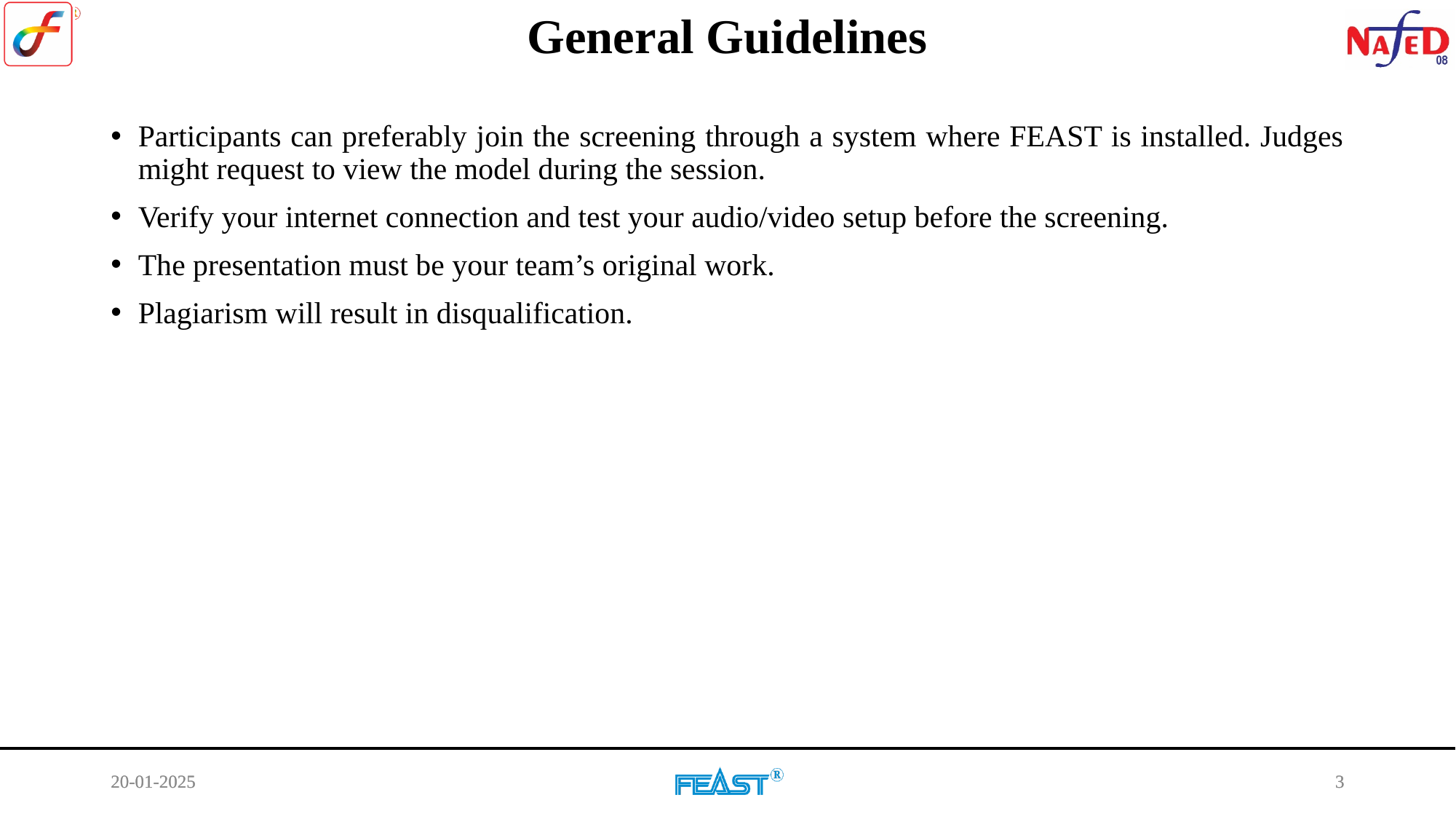

General Guidelines
Participants can preferably join the screening through a system where FEAST is installed. Judges might request to view the model during the session.
Verify your internet connection and test your audio/video setup before the screening.
The presentation must be your team’s original work.
Plagiarism will result in disqualification.
20-01-2025
3